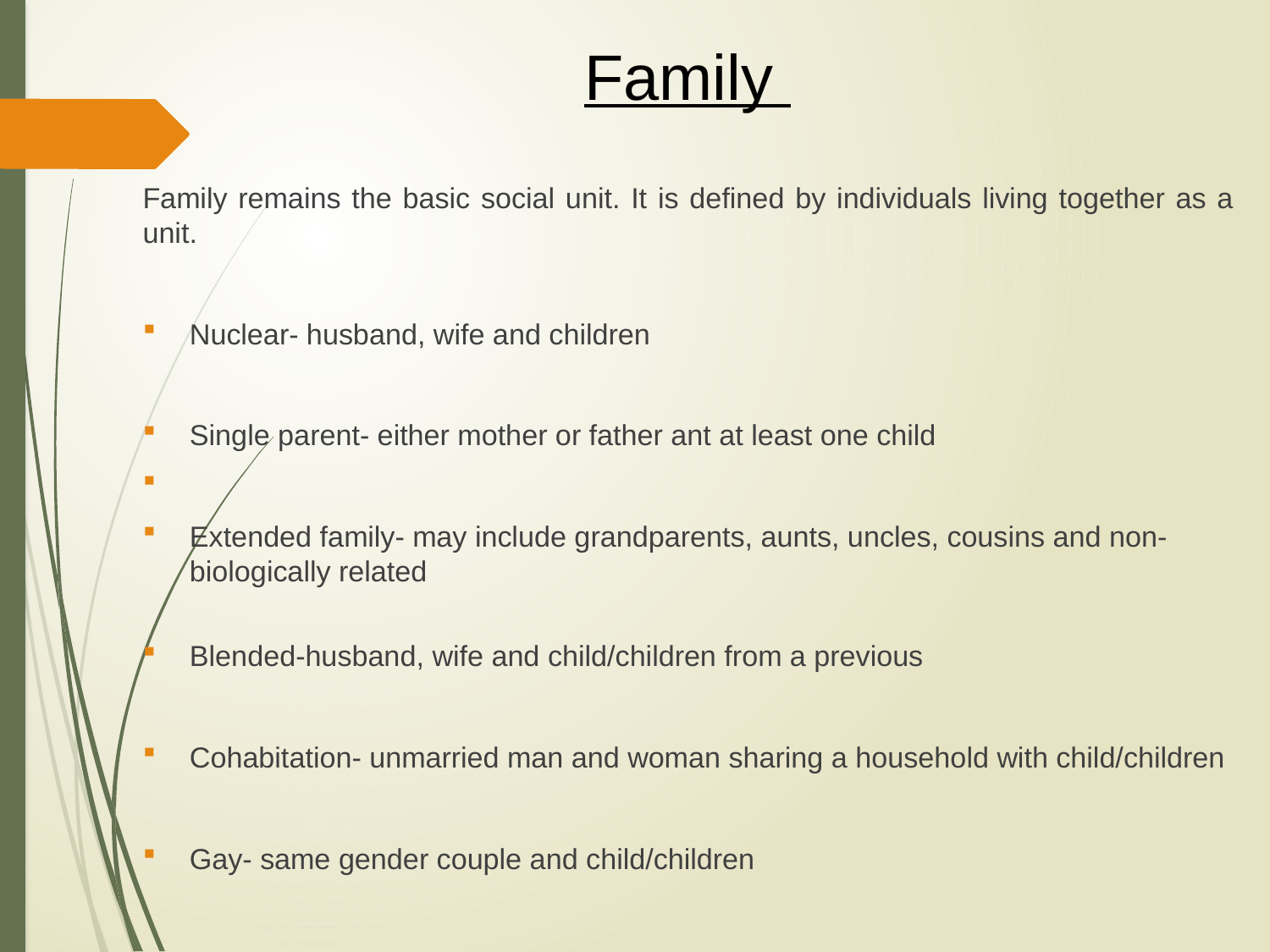

Family

Family remains the basic social unit. It is defined by individuals living together as a unit.

Nuclear- husband, wife and children

Single parent- either mother or father ant at least one child

Extended family- may include grandparents, aunts, uncles, cousins and non-biologically related
Blended-husband, wife and child/children from a previous

Cohabitation- unmarried man and woman sharing a household with child/children

Gay- same gender couple and child/children